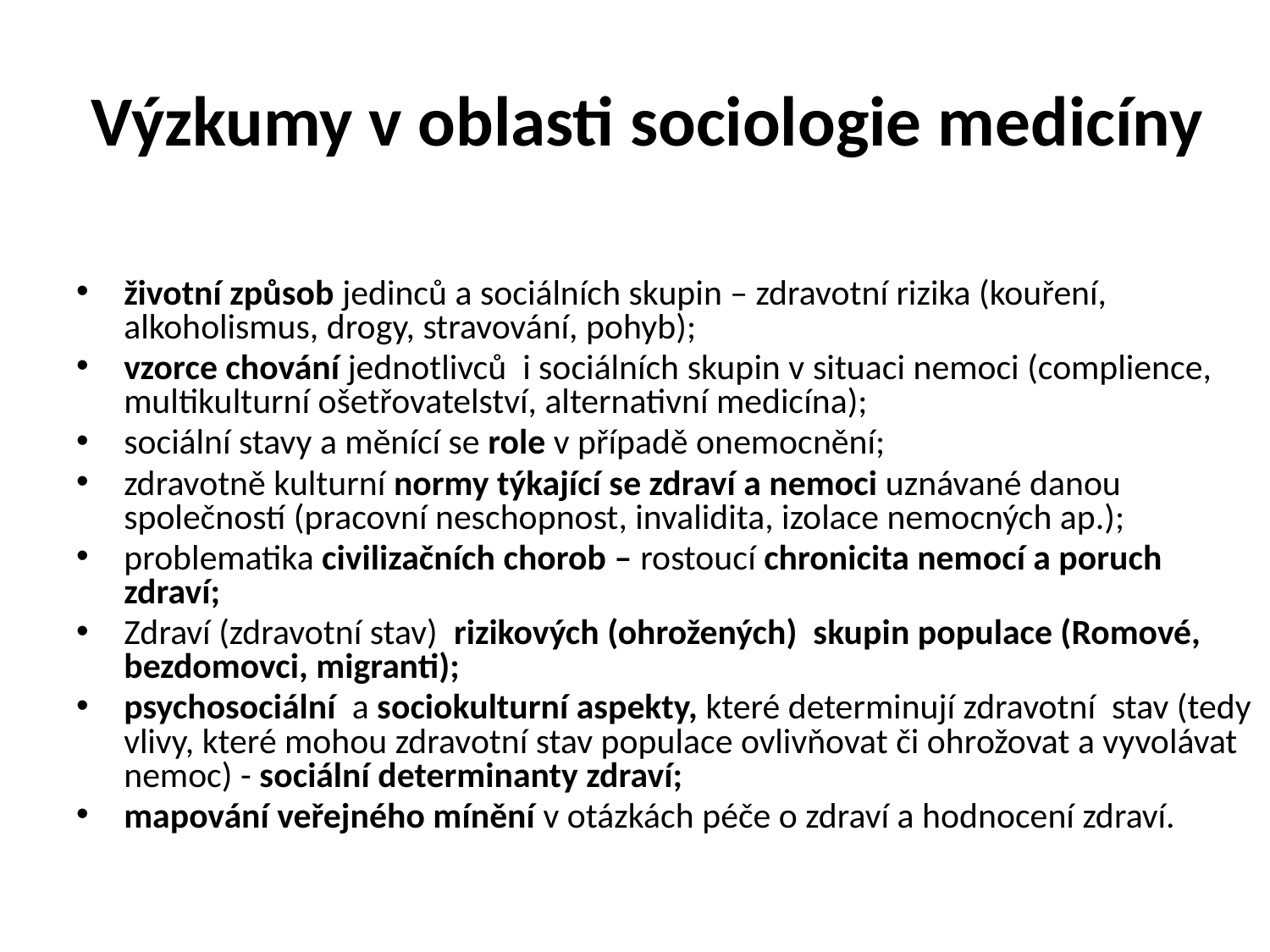

# Výzkumy v oblasti sociologie medicíny

životní způsob jedinců a sociálních skupin – zdravotní rizika (kouření, alkoholismus, drogy, stravování, pohyb);
vzorce chování jednotlivců  i sociálních skupin v situaci nemoci (complience, multikulturní ošetřovatelství, alternativní medicína);
sociální stavy a měnící se role v případě onemocnění;
zdravotně kulturní normy týkající se zdraví a nemoci uznávané danou společností (pracovní neschopnost, invalidita, izolace nemocných ap.);
problematika civilizačních chorob – rostoucí chronicita nemocí a poruch zdraví;
Zdraví (zdravotní stav)  rizikových (ohrožených)  skupin populace (Romové, bezdomovci, migranti);
psychosociální  a sociokulturní aspekty, které determinují zdravotní  stav (tedy vlivy, které mohou zdravotní stav populace ovlivňovat či ohrožovat a vyvolávat nemoc) - sociální determinanty zdraví;
mapování veřejného mínění v otázkách péče o zdraví a hodnocení zdraví.